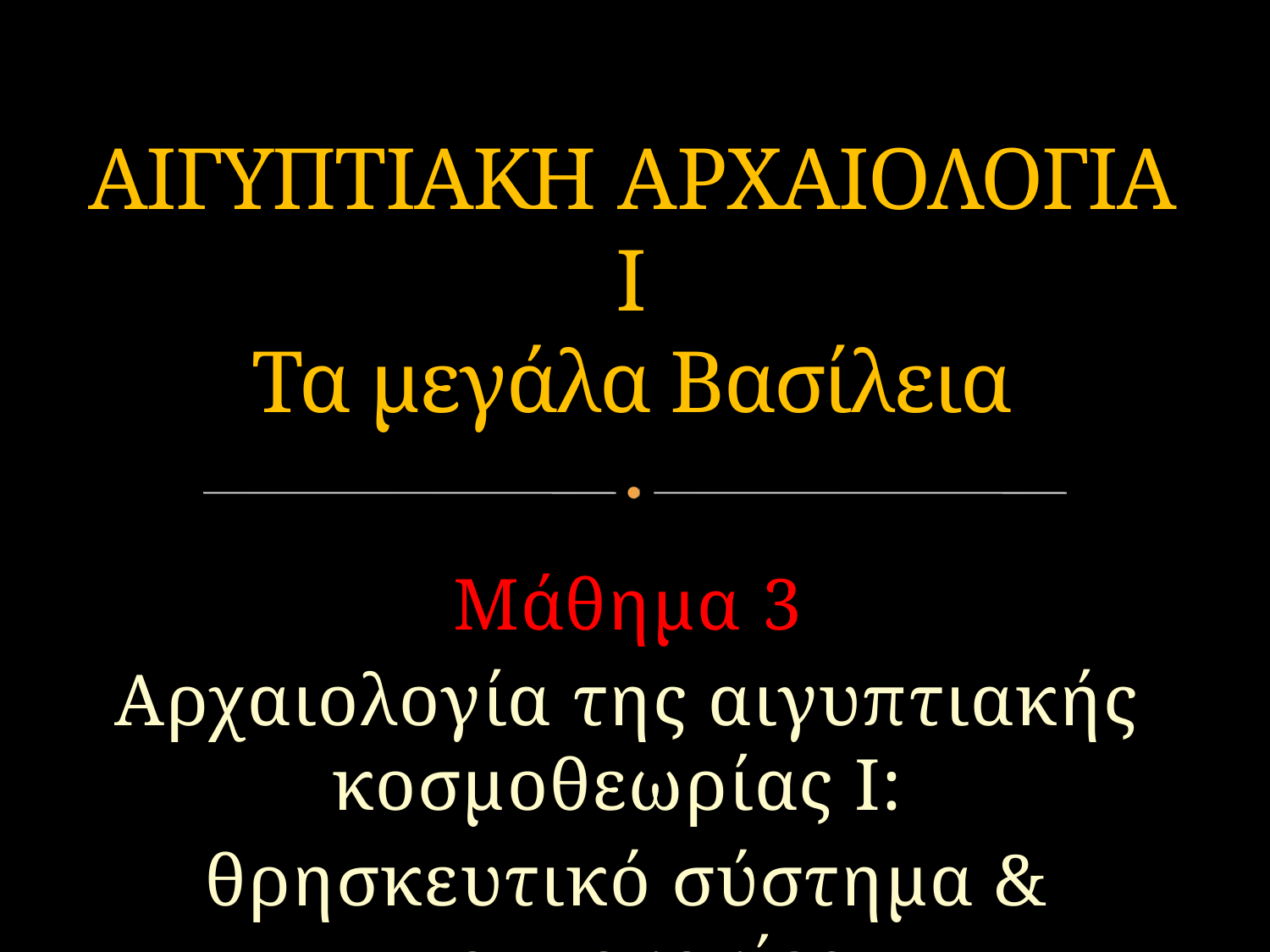

# ΑΙΓΥΠΤΙΑΚΗ AΡΧΑΙΟΛΟΓΙΑ Ι Τα μεγάλα Βασίλεια
Μάθημα 3
Αρχαιολογία της αιγυπτιακής κοσμοθεωρίας Ι:
θρησκευτικό σύστημα & κοσμογονίες